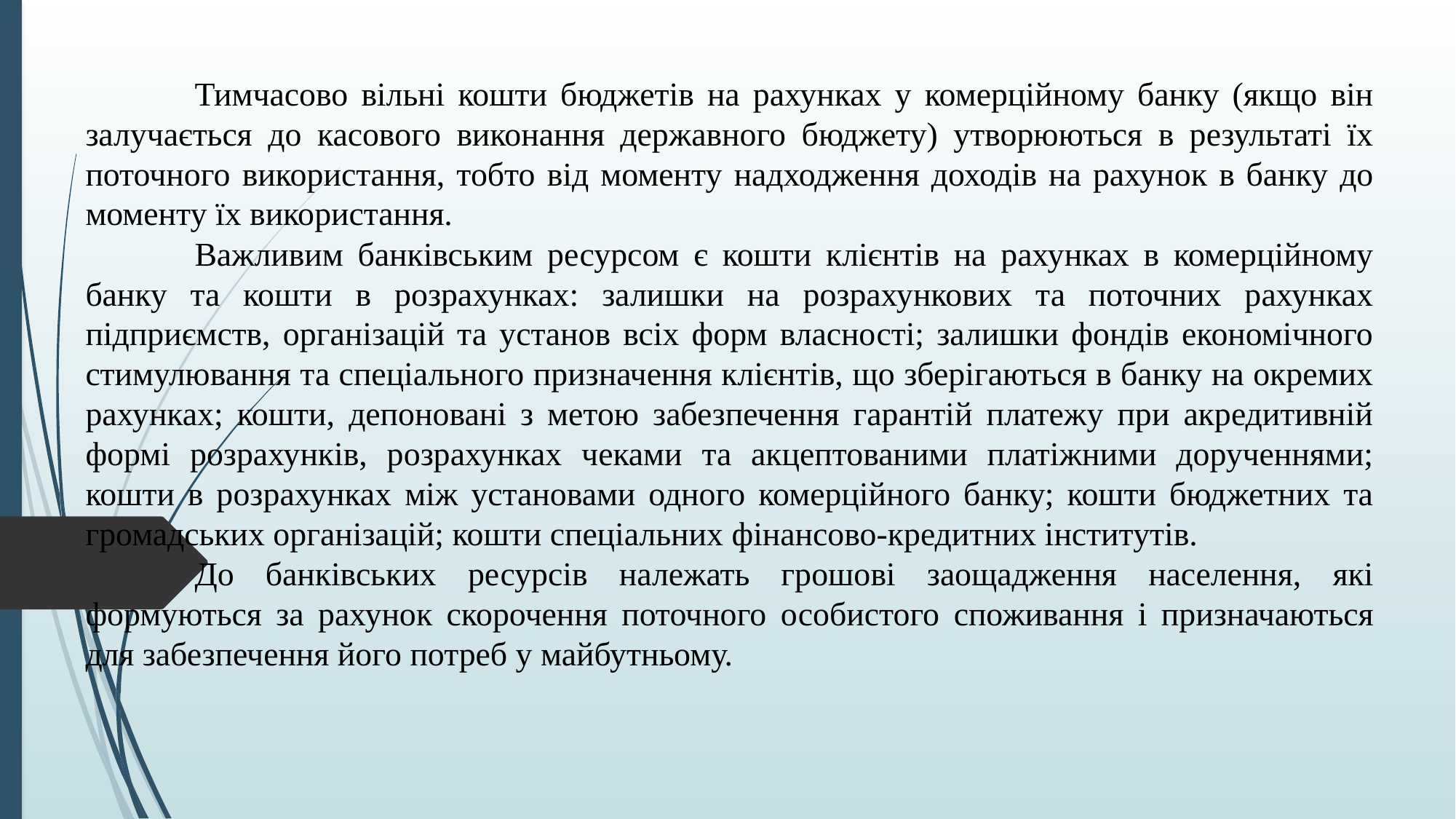

Тимчасово вільні кошти бюджетів на рахунках у комерційному банку (якщо він залучається до касового виконання державного бюджету) утворюються в результаті їх поточного використання, тобто від моменту надходження доходів на рахунок в банку до моменту їх використання.
	Важливим банківським ресурсом є кошти клієнтів на рахунках в комерційному банку та кошти в розрахунках: залишки на розрахункових та поточних рахунках підприємств, організацій та установ всіх форм власності; залишки фондів економічного стимулювання та спеціального призначення клієнтів, що зберігаються в банку на окремих рахунках; кошти, депоновані з метою забезпечення гарантій платежу при акредитивній формі розрахунків, розрахунках чеками та акцептованими платіжними дорученнями; кошти в розрахунках між установами одного комерційного банку; кошти бюджетних та громадських організацій; кошти спеціальних фінансово-кредитних інститутів.
	До банківських ресурсів належать грошові заощадження населення, які формуються за рахунок скорочення поточного особистого споживання і призначаються для забезпечення його потреб у майбутньому.